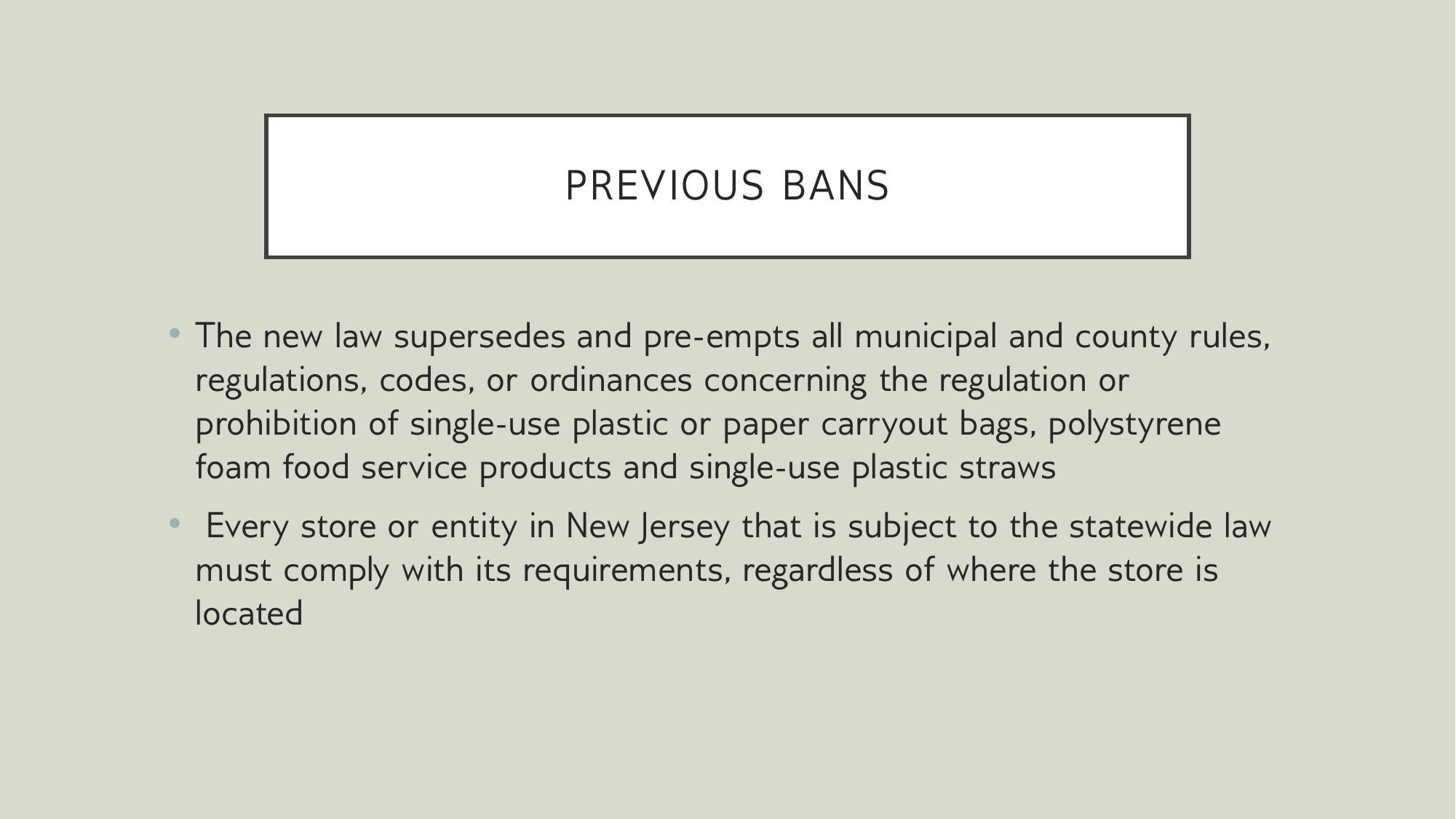

# Previous Bans
The new law supersedes and pre-empts all municipal and county rules, regulations, codes, or ordinances concerning the regulation or prohibition of single-use plastic or paper carryout bags, polystyrene foam food service products and single-use plastic straws
 Every store or entity in New Jersey that is subject to the statewide law must comply with its requirements, regardless of where the store is located